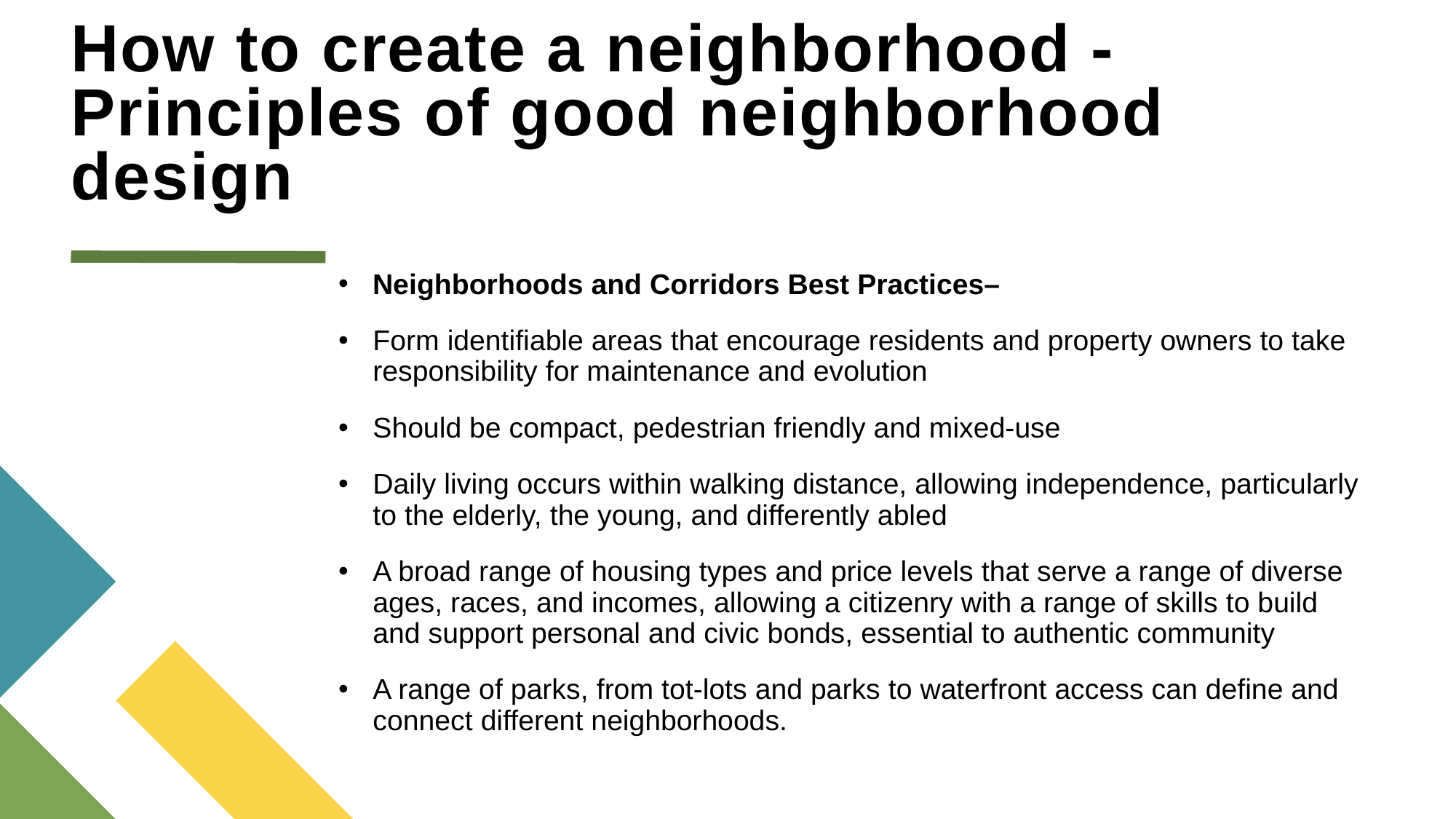

# How to create a neighborhood - Principles of good neighborhood design
Neighborhoods and Corridors Best Practices–
Form identifiable areas that encourage residents and property owners to take responsibility for maintenance and evolution
Should be compact, pedestrian friendly and mixed-use
Daily living occurs within walking distance, allowing independence, particularly to the elderly, the young, and differently abled
A broad range of housing types and price levels that serve a range of diverse ages, races, and incomes, allowing a citizenry with a range of skills to build and support personal and civic bonds, essential to authentic community
A range of parks, from tot-lots and parks to waterfront access can define and connect different neighborhoods.